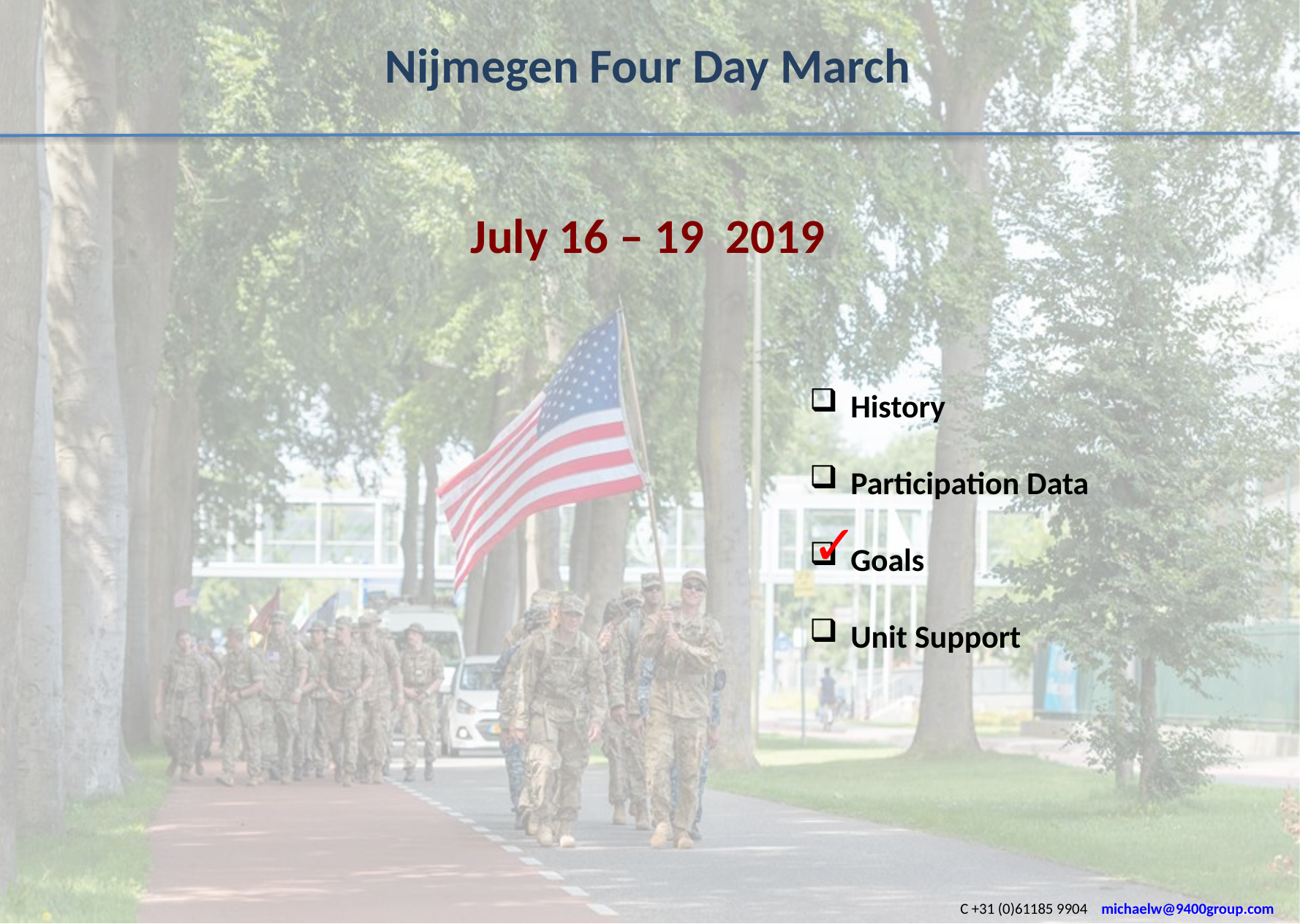

# Nijmegen Four Day March July 16 – 19  2019
History

Participation Data

Goals

Unit Support

✓